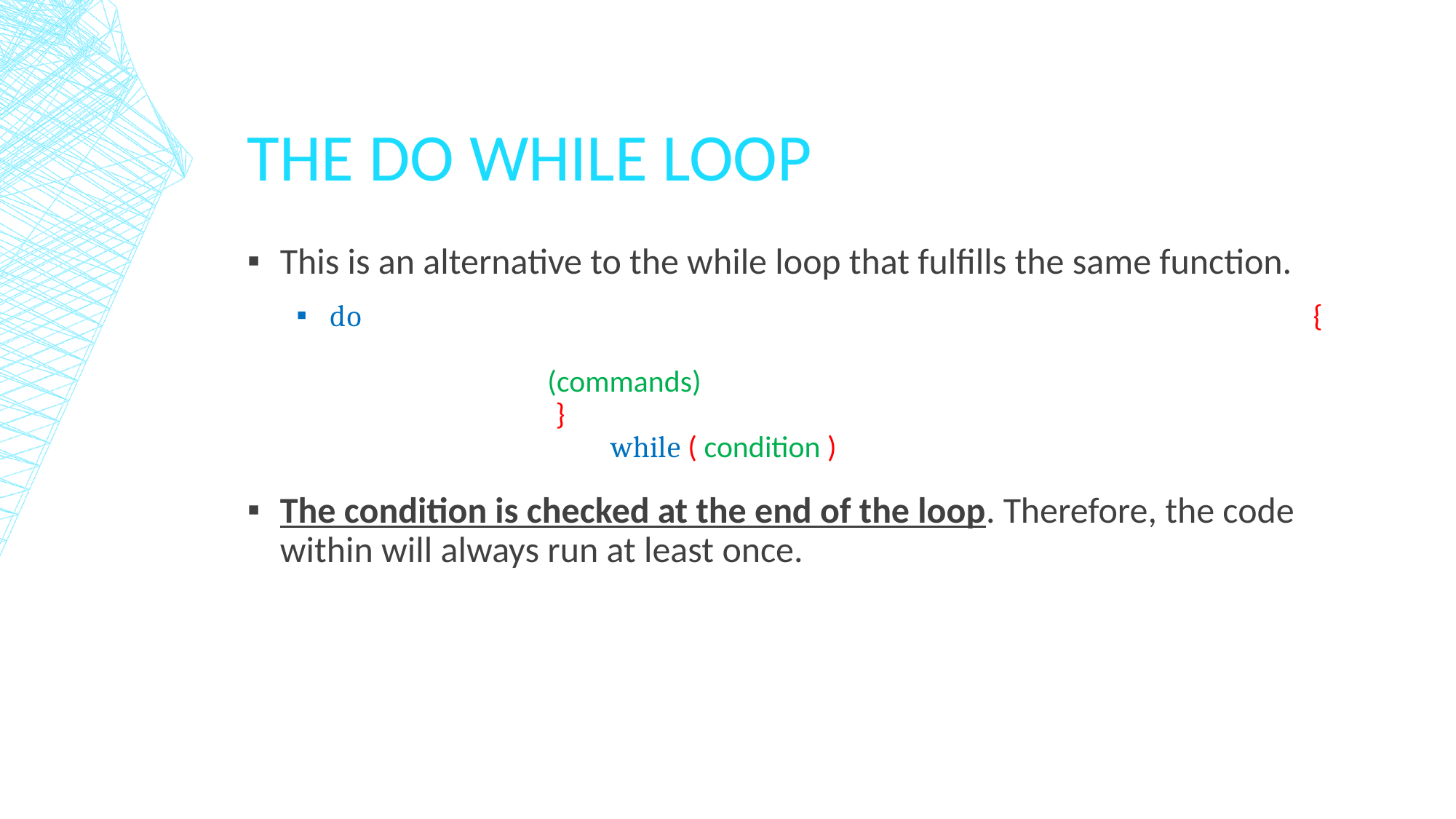

# The DO While loop
This is an alternative to the while loop that fulfills the same function.
do								                {											(commands)							                 }									         while ( condition )
The condition is checked at the end of the loop. Therefore, the code within will always run at least once.